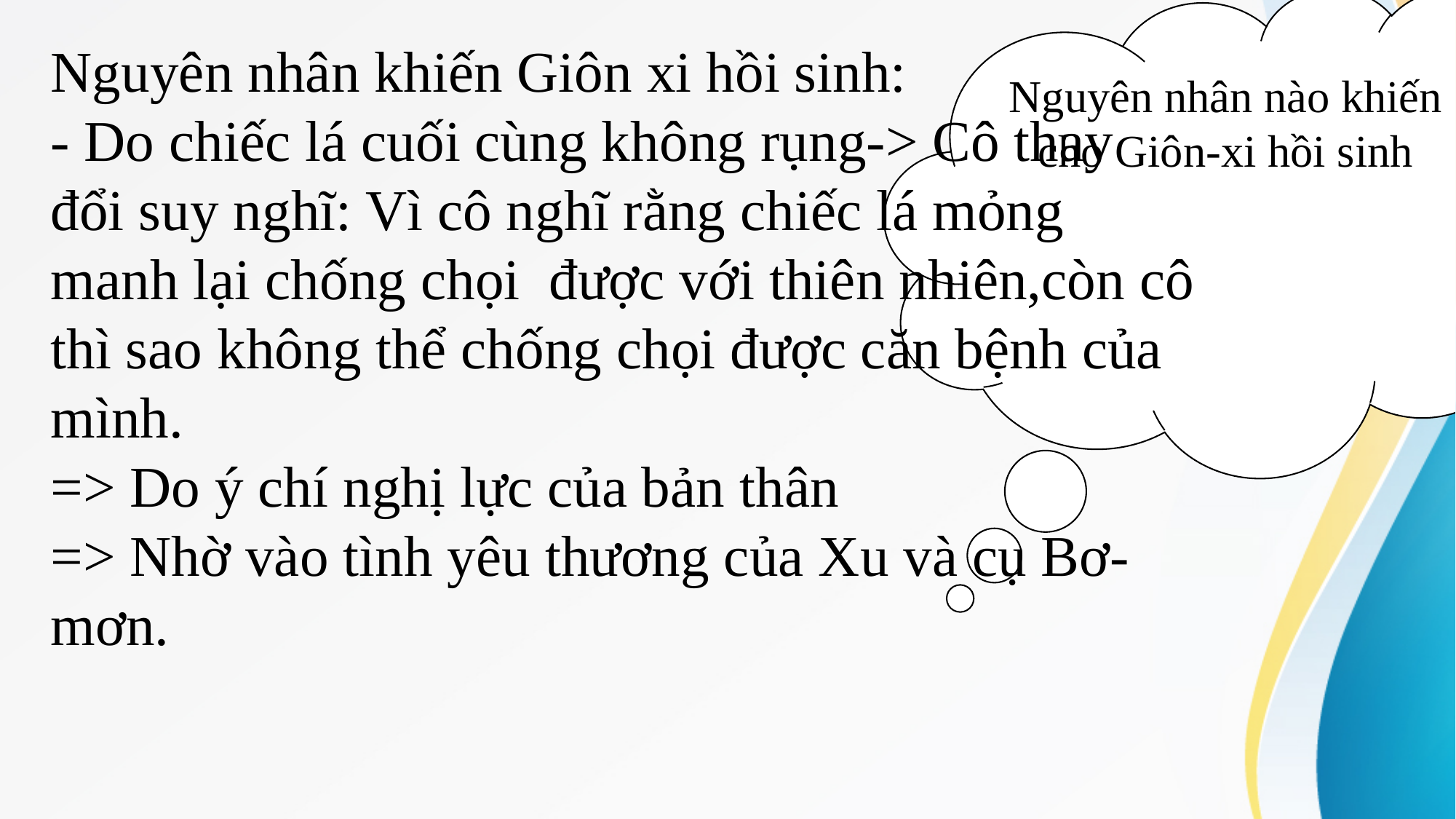

Nguyên nhân nào khiến cho Giôn-xi hồi sinh
Nguyên nhân khiến Giôn xi hồi sinh:
- Do chiếc lá cuối cùng không rụng-> Cô thay đổi suy nghĩ: Vì cô nghĩ rằng chiếc lá mỏng manh lại chống chọi  được với thiên nhiên,còn cô thì sao không thể chống chọi được căn bệnh của mình.
=> Do ý chí nghị lực của bản thân
=> Nhờ vào tình yêu thương của Xu và cụ Bơ-mơn.